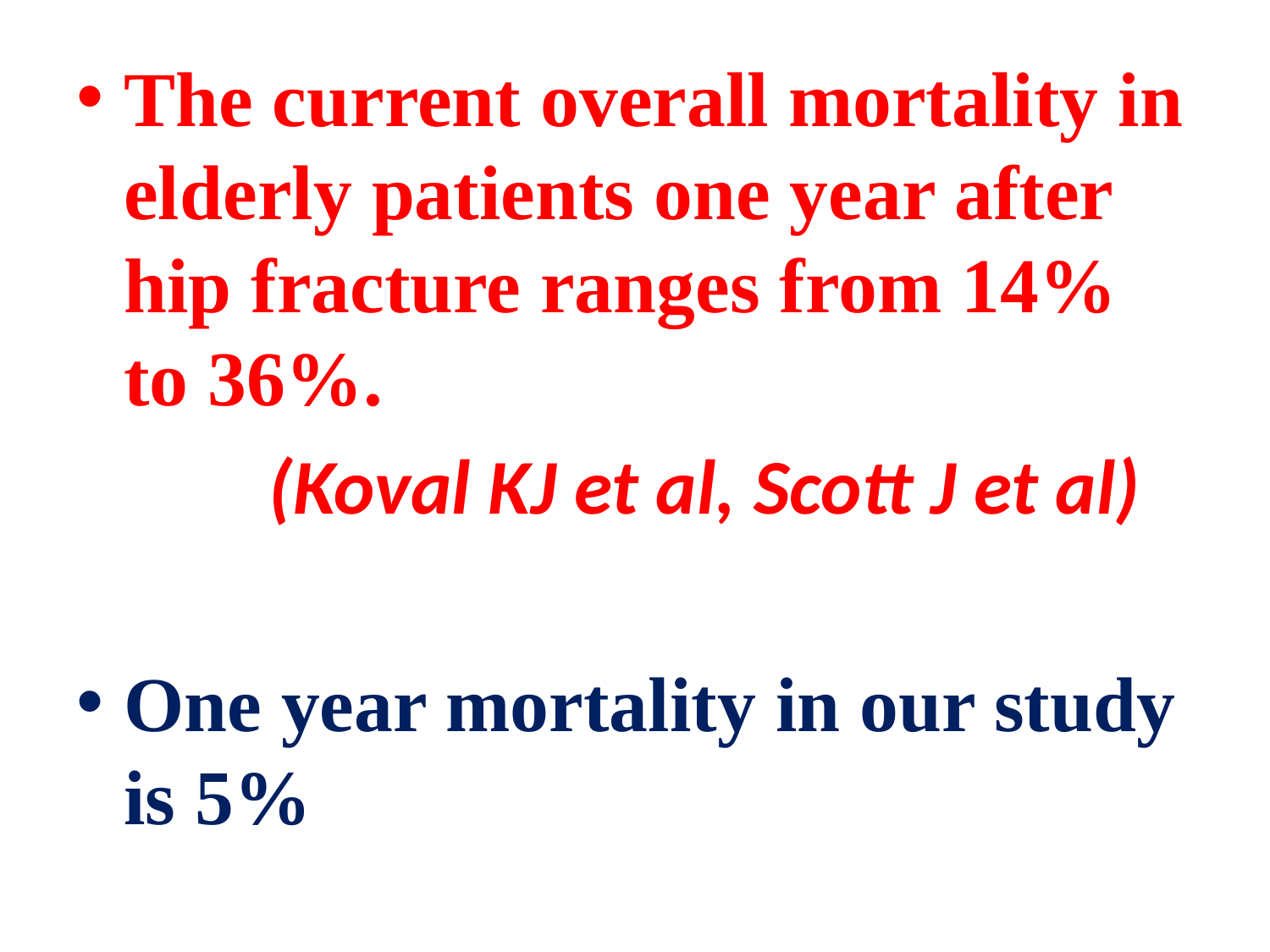

The current overall mortality in elderly patients one year after hip fracture ranges from 14% to 36%.
          (Koval KJ et al, Scott J et al)

One year mortality in our study is 5%